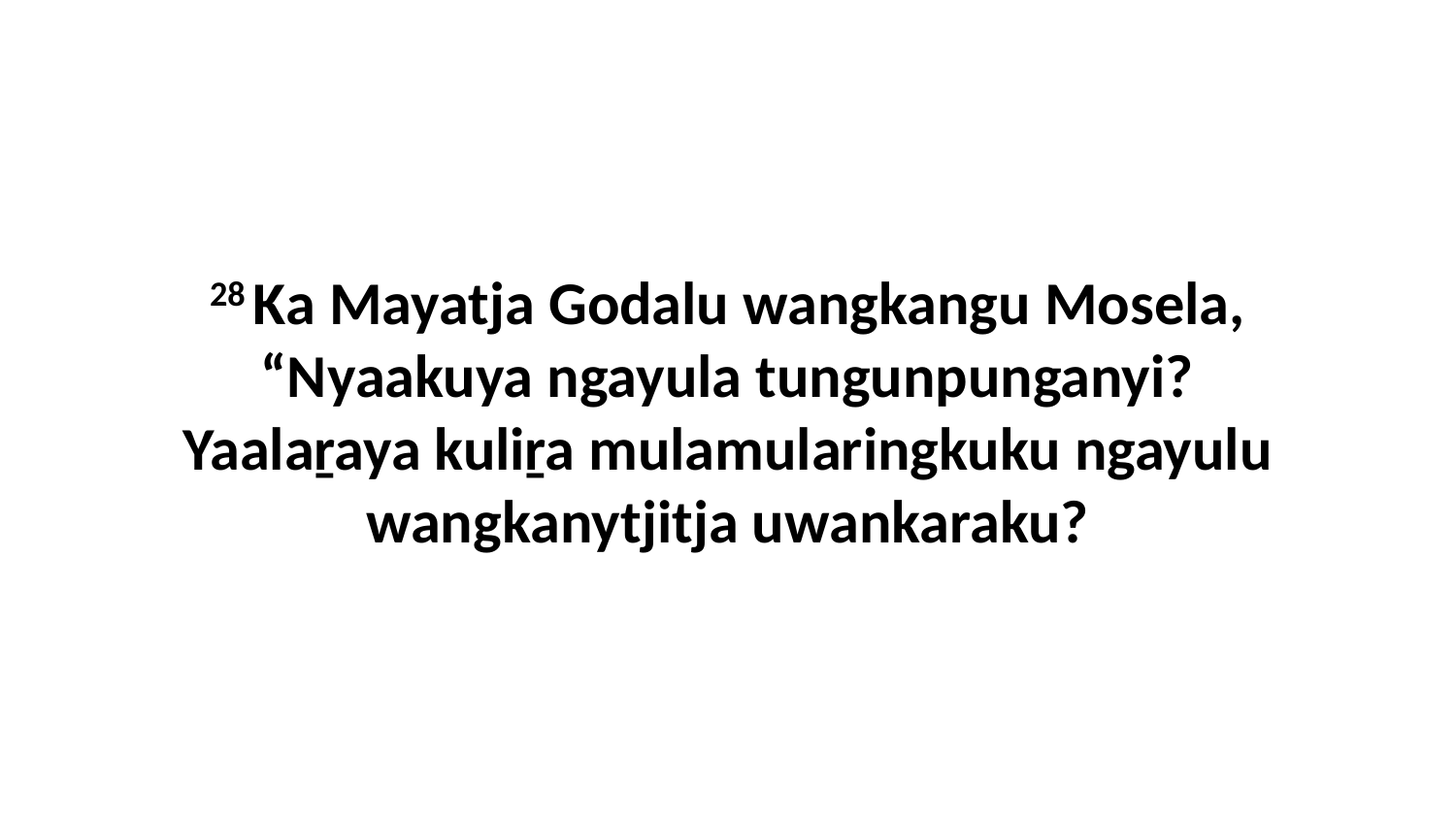

28 Ka Mayatja Godalu wangkangu Mosela, “Nyaakuya ngayula tungunpunganyi? Yaalaṟaya kuliṟa mulamularingkuku ngayulu wangkanytjitja uwankaraku?